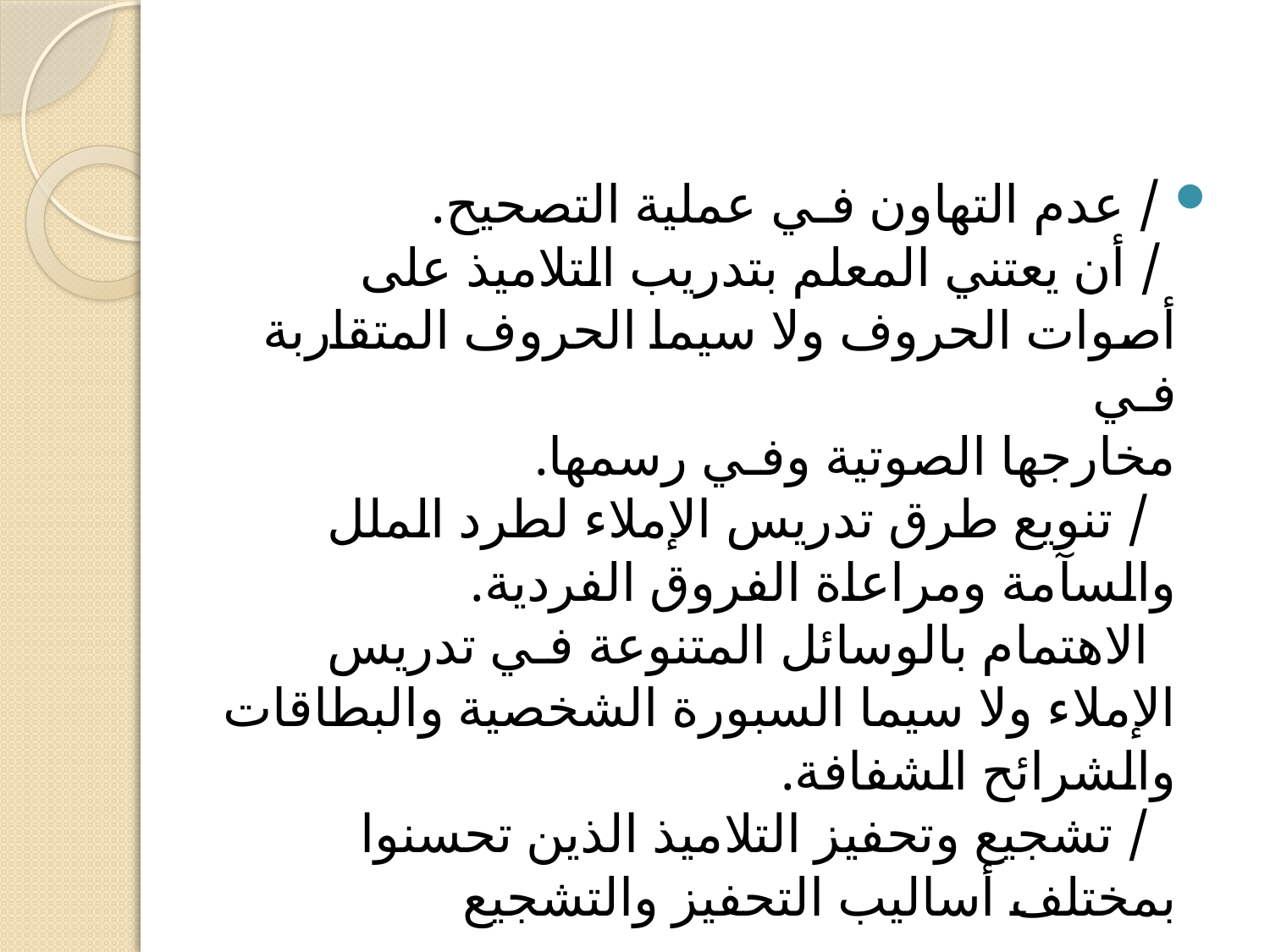

#
 / عدم التهاون فـي عملية التصحيح. 
 / أن يعتني المعلم بتدريب التلاميذ على أصوات الحروف ولا سيما الحروف المتقاربة فـي 
مخارجها الصوتية وفـي رسمها.
  / تنويع طرق تدريس الإملاء لطرد الملل والسآمة ومراعاة الفروق الفردية.
  الاهتمام بالوسائل المتنوعة فـي تدريس الإملاء ولا سيما السبورة الشخصية والبطاقات 
والشرائح الشفافة.
  / تشجيع وتحفيز التلاميذ الذين تحسنوا بمختلف أساليب التحفيز والتشجيع